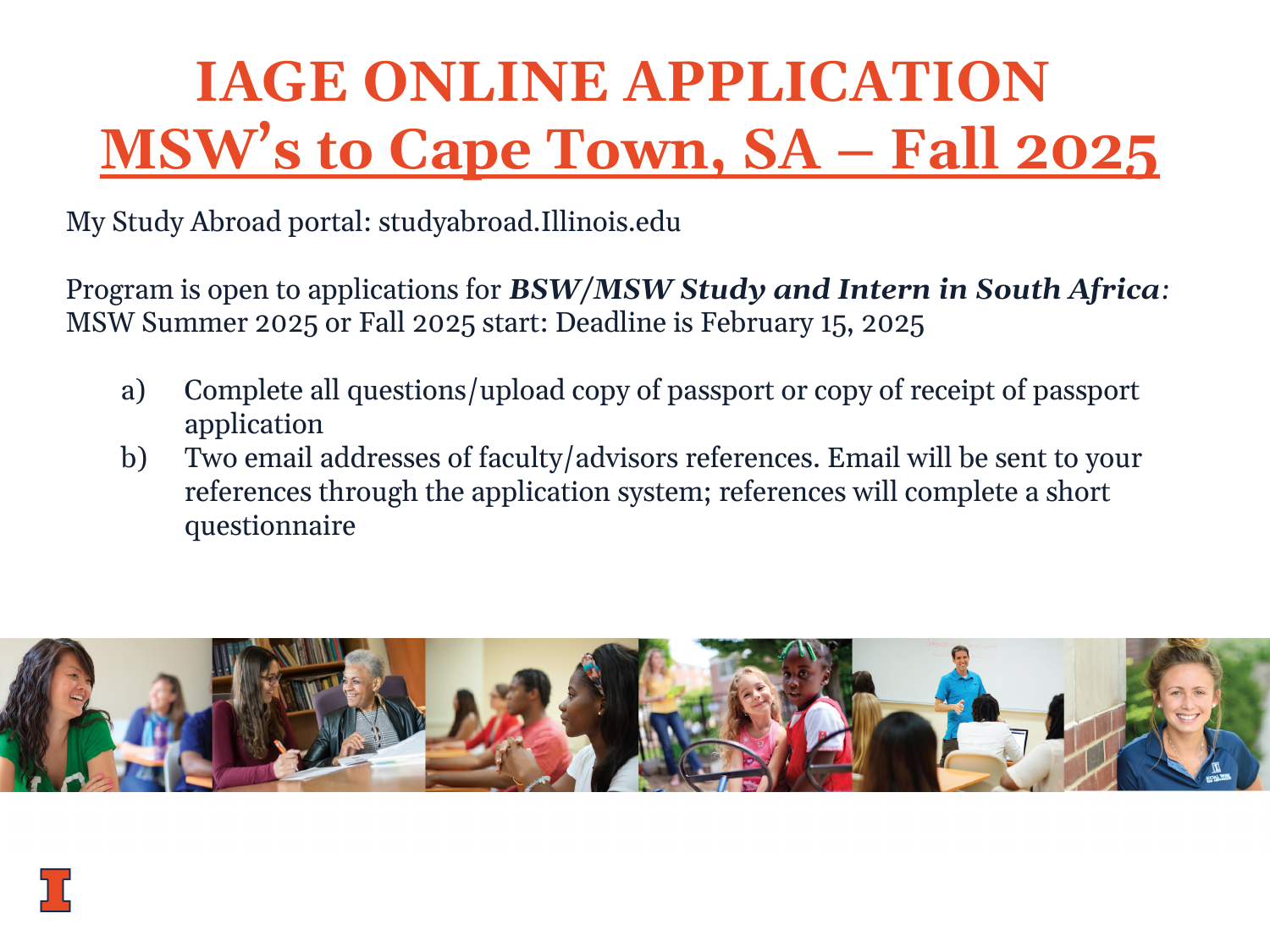

IAGE ONLINE APPLICATION
MSW’s to Cape Town, SA – Fall 2025
My Study Abroad portal: studyabroad.Illinois.edu

Program is open to applications for BSW/MSW Study and Intern in South Africa:
MSW Summer 2025 or Fall 2025 start: Deadline is February 15, 2025

Complete all questions/upload copy of passport or copy of receipt of passport application
Two email addresses of faculty/advisors references. Email will be sent to your references through the application system; references will complete a short questionnaire